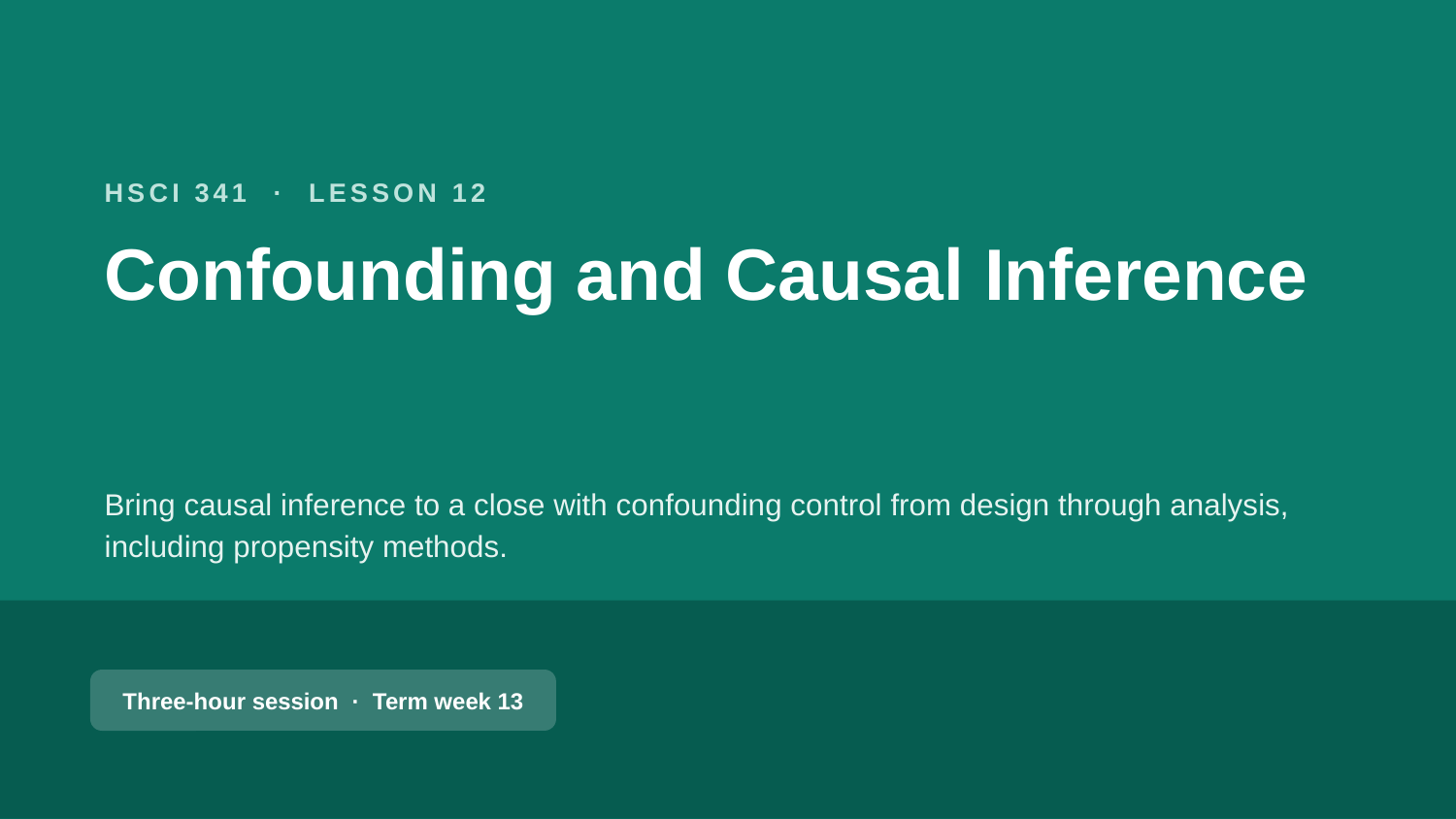

HSCI 341  ·  LESSON 12
Confounding and Causal Inference
Bring causal inference to a close with confounding control from design through analysis, including propensity methods.

Three-hour session  ·  Term week 13